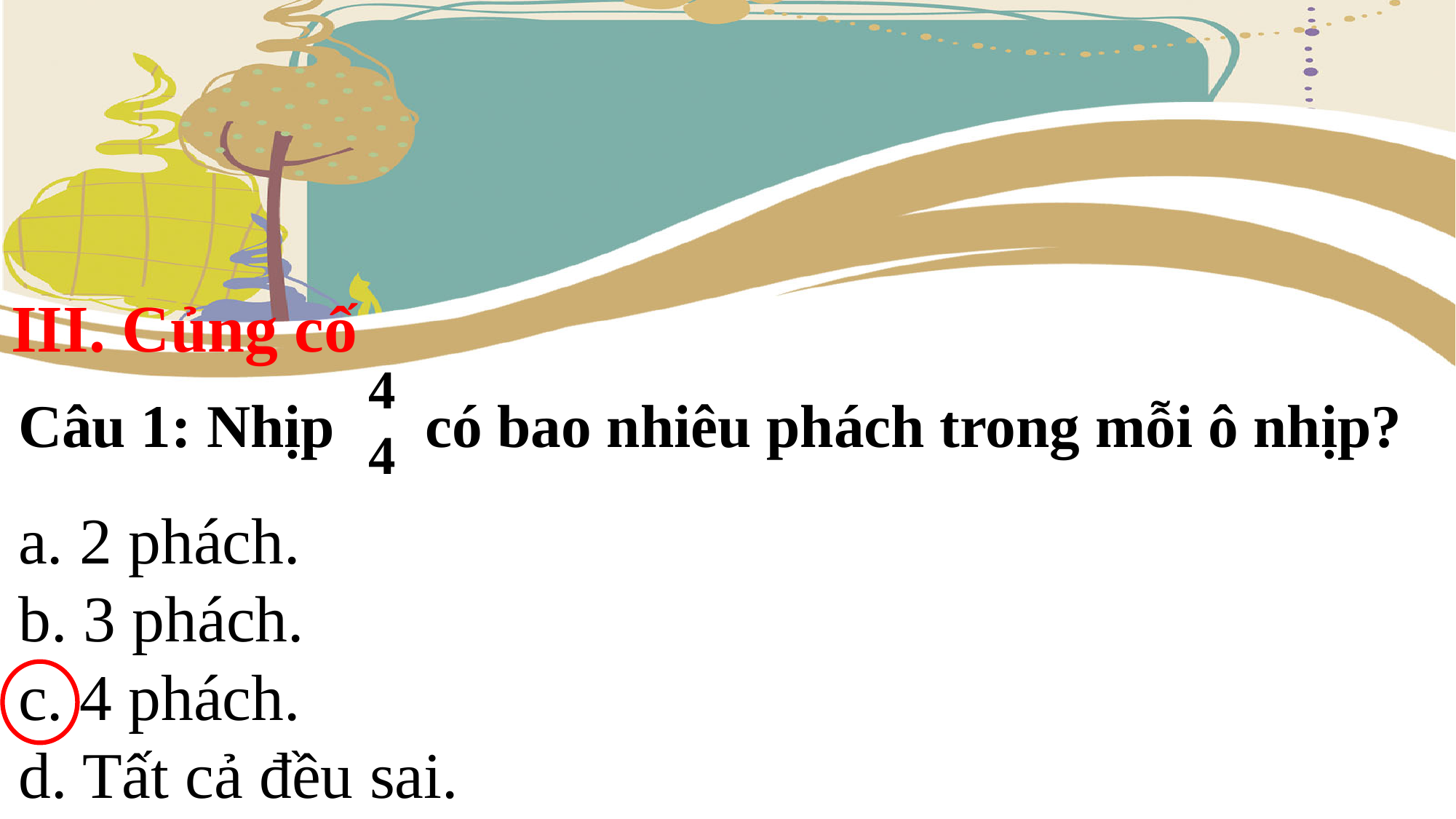

# III. Củng cố
Câu 1: Nhịp      có bao nhiêu phách trong mỗi ô nhịp?
a. 2 phách.
b. 3 phách.
c. 4 phách.
d. Tất cả đều sai.
4
4